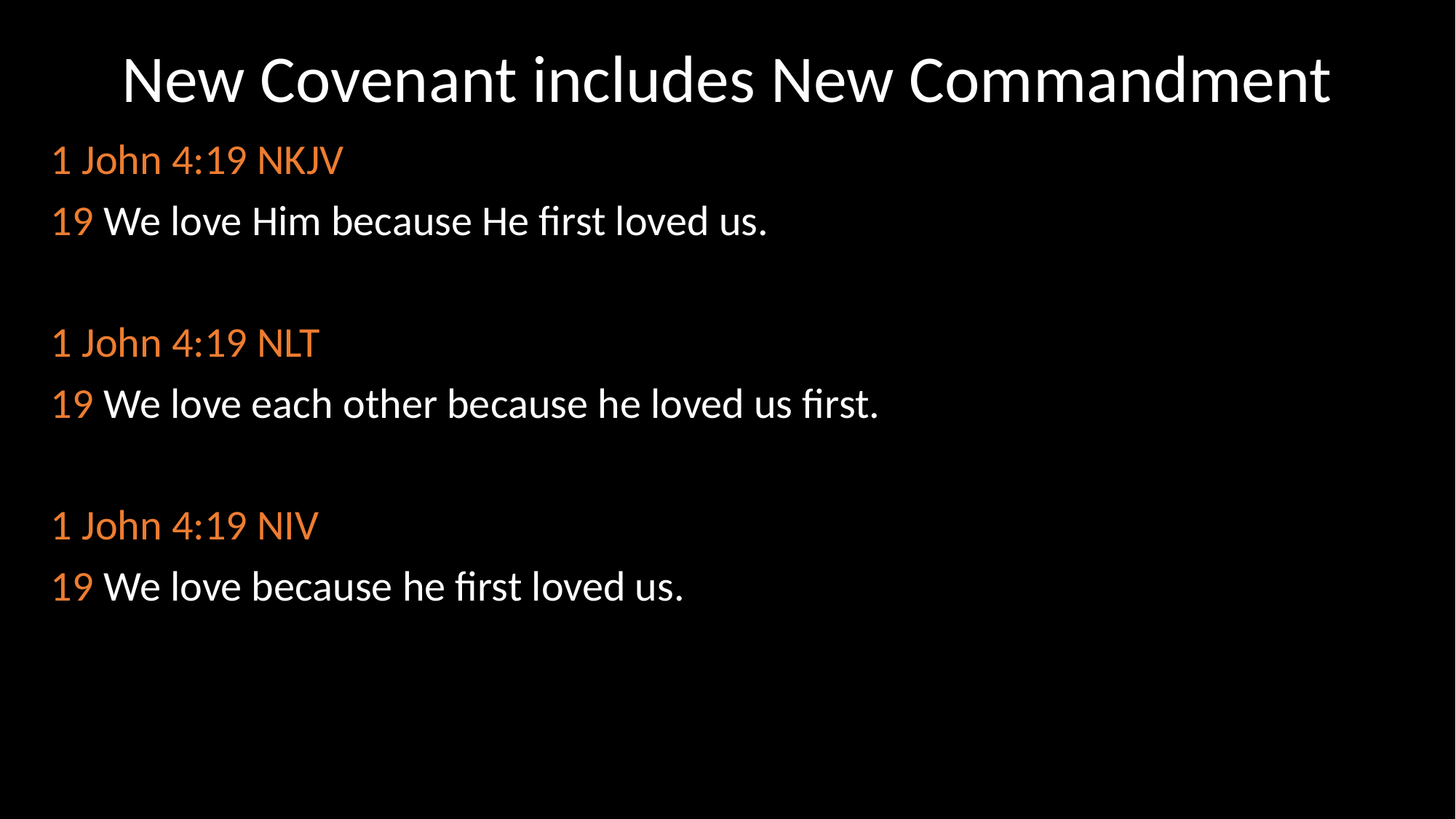

# New Covenant includes New Commandment
1 John 4:19 NKJV
19 We love Him because He first loved us.

1 John 4:19 NLT
19 We love each other because he loved us first.

1 John 4:19 NIV
19 We love because he first loved us.